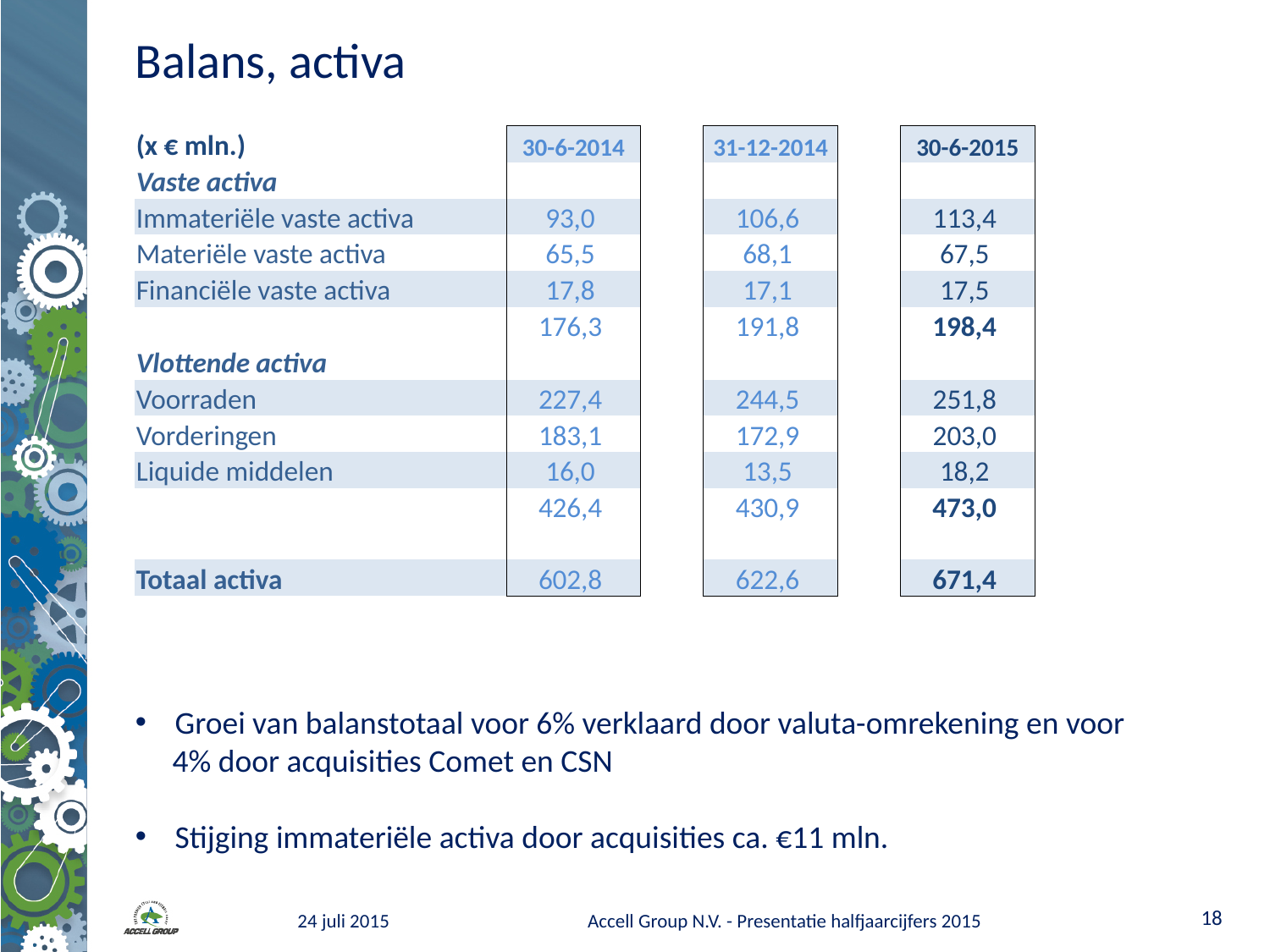

# Balans, activa
| (x € mln.) | 30-6-2014 |  | 31-12-2014 |  | 30-6-2015 |
| --- | --- | --- | --- | --- | --- |
| Vaste activa |  |  |  |  |  |
| Immateriële vaste activa | 93,0 |  | 106,6 |  | 113,4 |
| Materiële vaste activa | 65,5 |  | 68,1 |  | 67,5 |
| Financiële vaste activa | 17,8 |  | 17,1 |  | 17,5 |
|  | 176,3 |  | 191,8 |  | 198,4 |
| Vlottende activa |  |  |  |  |  |
| Voorraden | 227,4 |  | 244,5 |  | 251,8 |
| Vorderingen | 183,1 |  | 172,9 |  | 203,0 |
| Liquide middelen | 16,0 |  | 13,5 |  | 18,2 |
|  | 426,4 |  | 430,9 |  | 473,0 |
|  |  |  |  |  |  |
| Totaal activa | 602,8 |  | 622,6 |  | 671,4 |
Groei van balanstotaal voor 6% verklaard door valuta-omrekening en voor
 	4% door acquisities Comet en CSN

Stijging immateriële activa door acquisities ca. €11 mln.
18
24 juli 2015
Accell Group N.V. - Presentatie halfjaarcijfers 2015